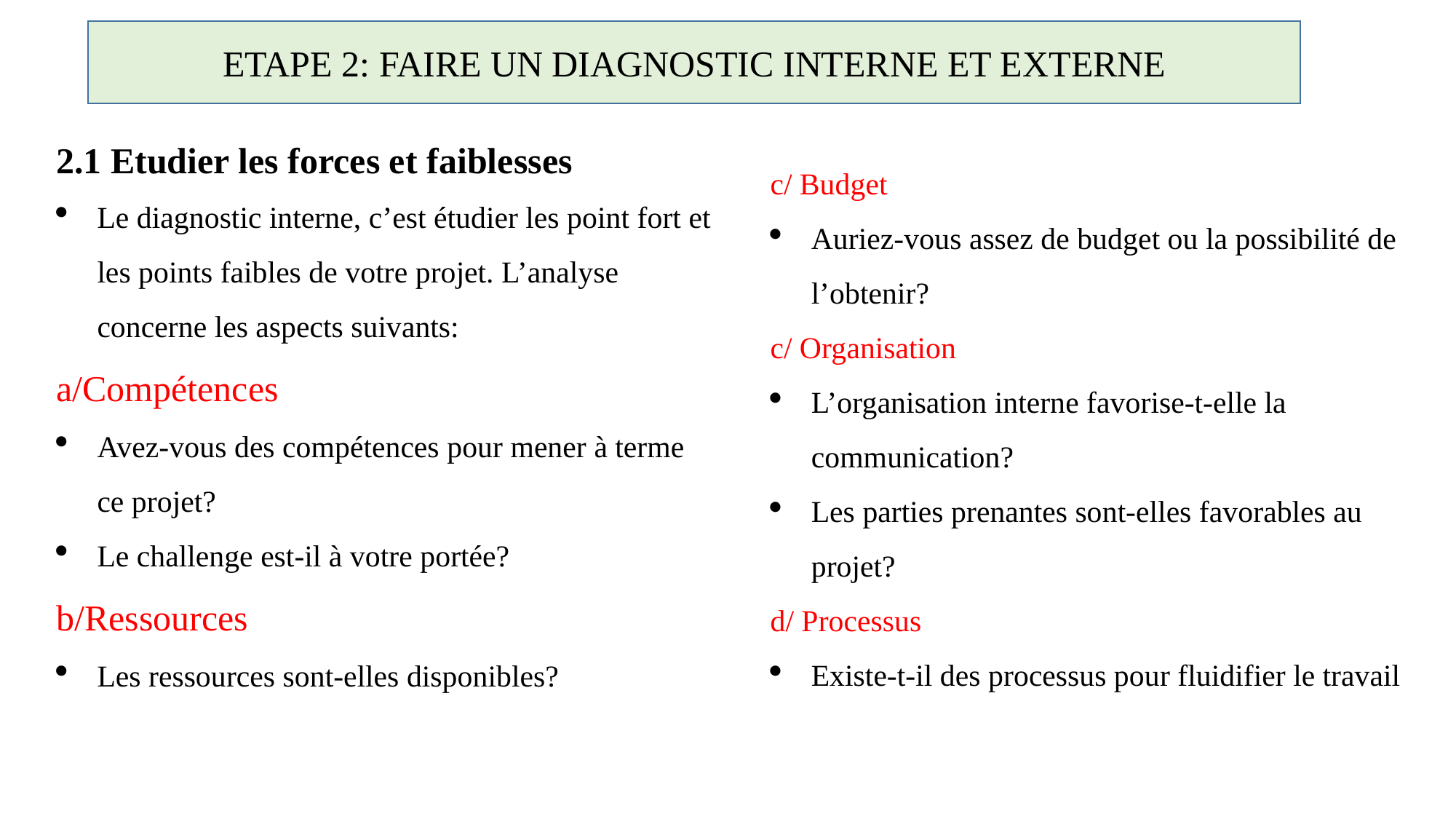

ETAPE 2: FAIRE UN DIAGNOSTIC INTERNE ET EXTERNE
2.1 Etudier les forces et faiblesses
c/ Budget
Auriez-vous assez de budget ou la possibilité de l’obtenir?
c/ Organisation
L’organisation interne favorise-t-elle la communication?
Les parties prenantes sont-elles favorables au projet?
d/ Processus
Existe-t-il des processus pour fluidifier le travail
Le diagnostic interne, c’est étudier les point fort et les points faibles de votre projet. L’analyse concerne les aspects suivants:
a/Compétences
Avez-vous des compétences pour mener à terme ce projet?
Le challenge est-il à votre portée?
b/Ressources
Les ressources sont-elles disponibles?